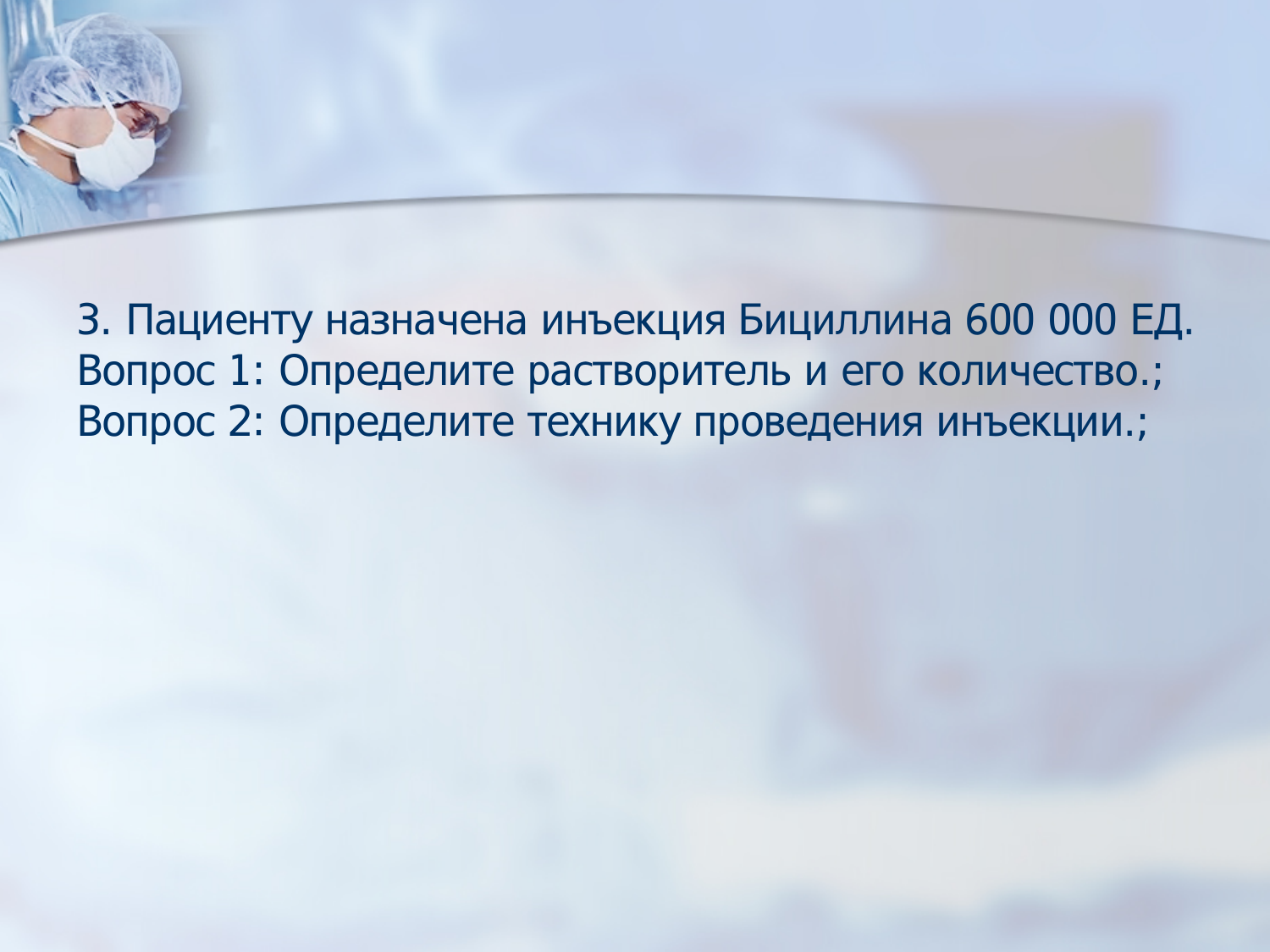

3. Пациенту назначена инъекция Бициллина 600 000 ЕД.
Вопрос 1: Определите растворитель и его количество.;
Вопрос 2: Определите технику проведения инъекции.;